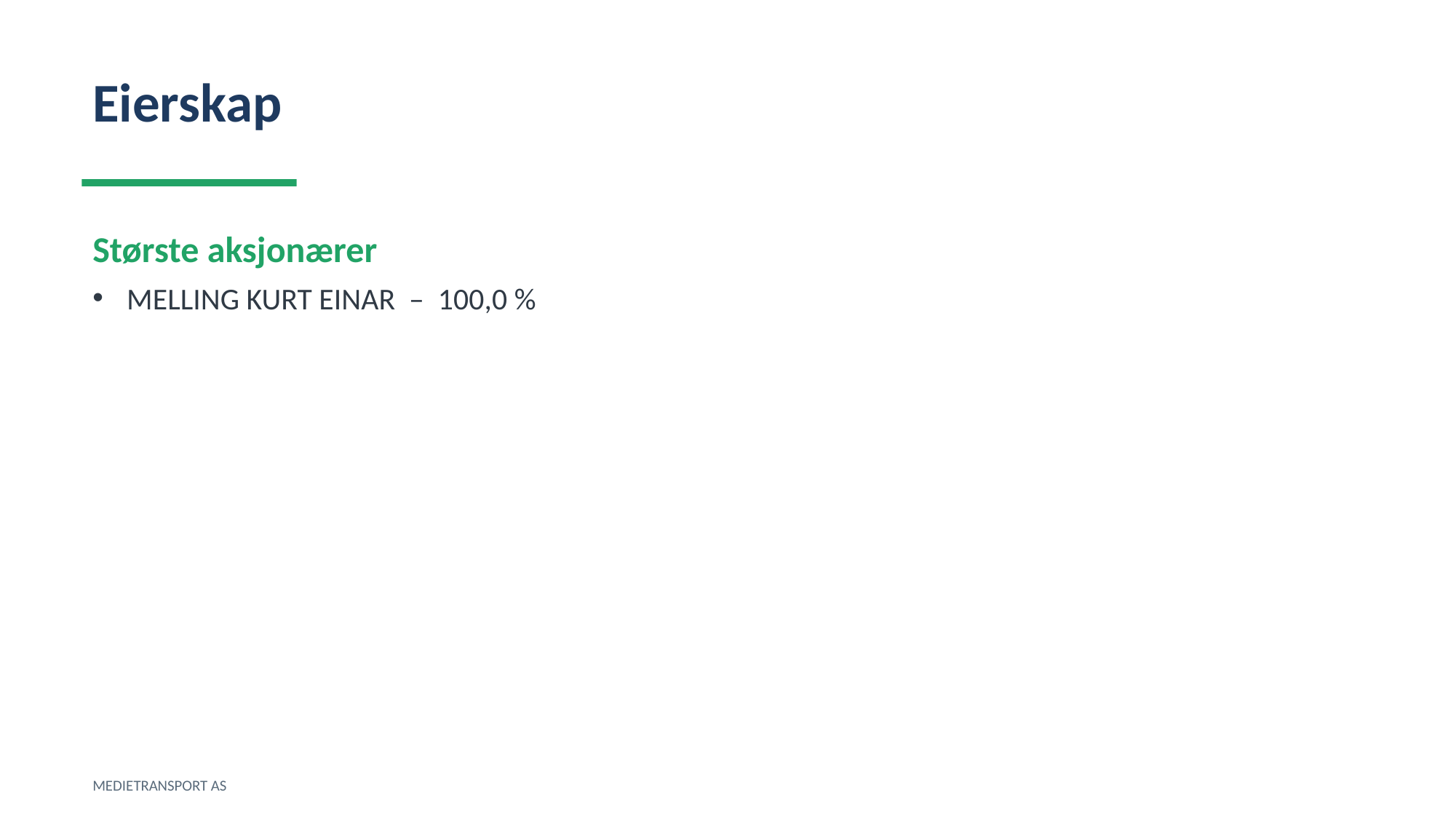

Eierskap

Største aksjonærer
MELLING KURT EINAR  –  100,0 %
MEDIETRANSPORT AS